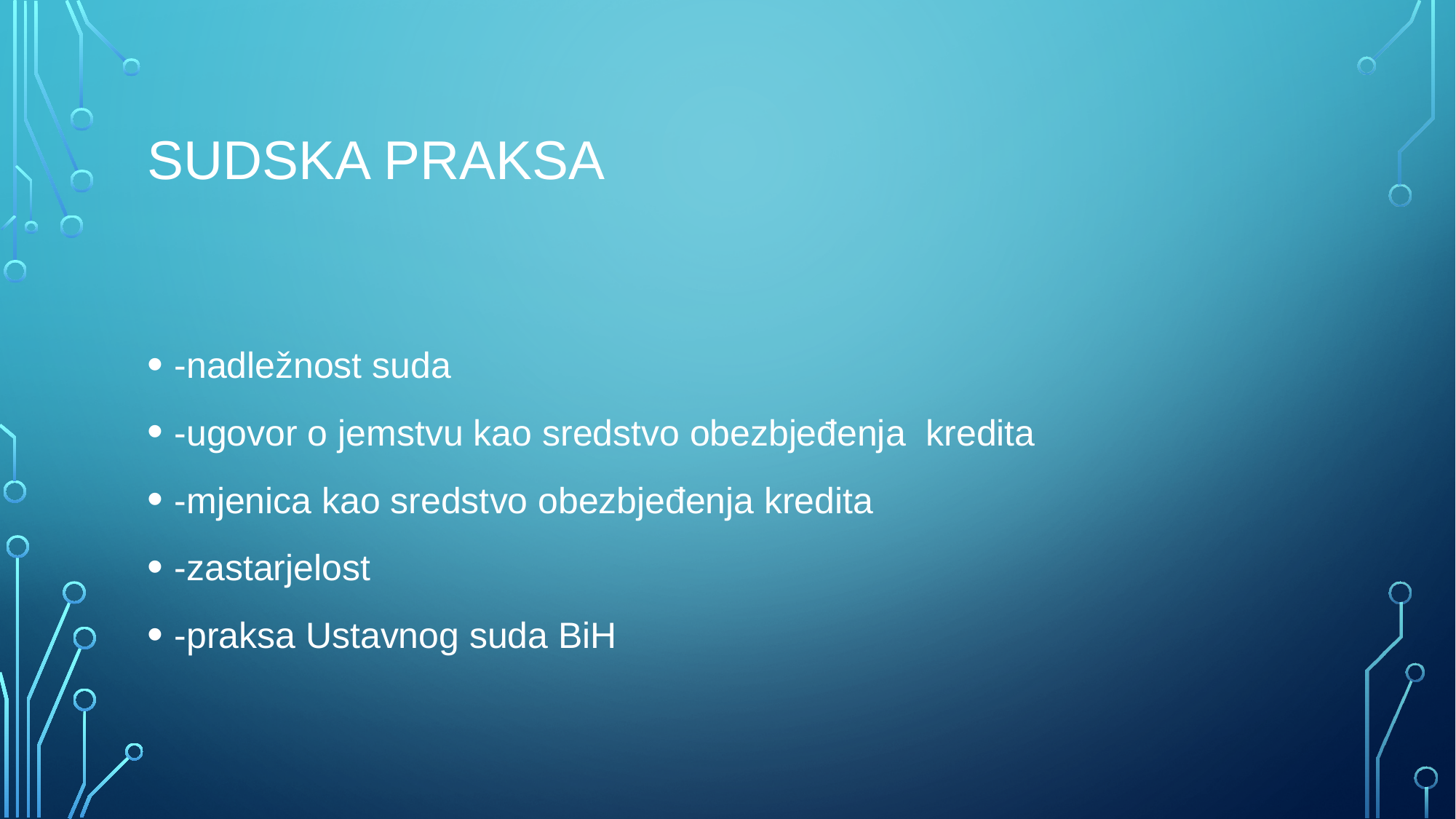

# SUDSKA PRAKSA

-nadležnost suda
-ugovor o jemstvu kao sredstvo obezbjeđenja  kredita
-mjenica kao sredstvo obezbjeđenja kredita
-zastarjelost
-praksa Ustavnog suda BiH